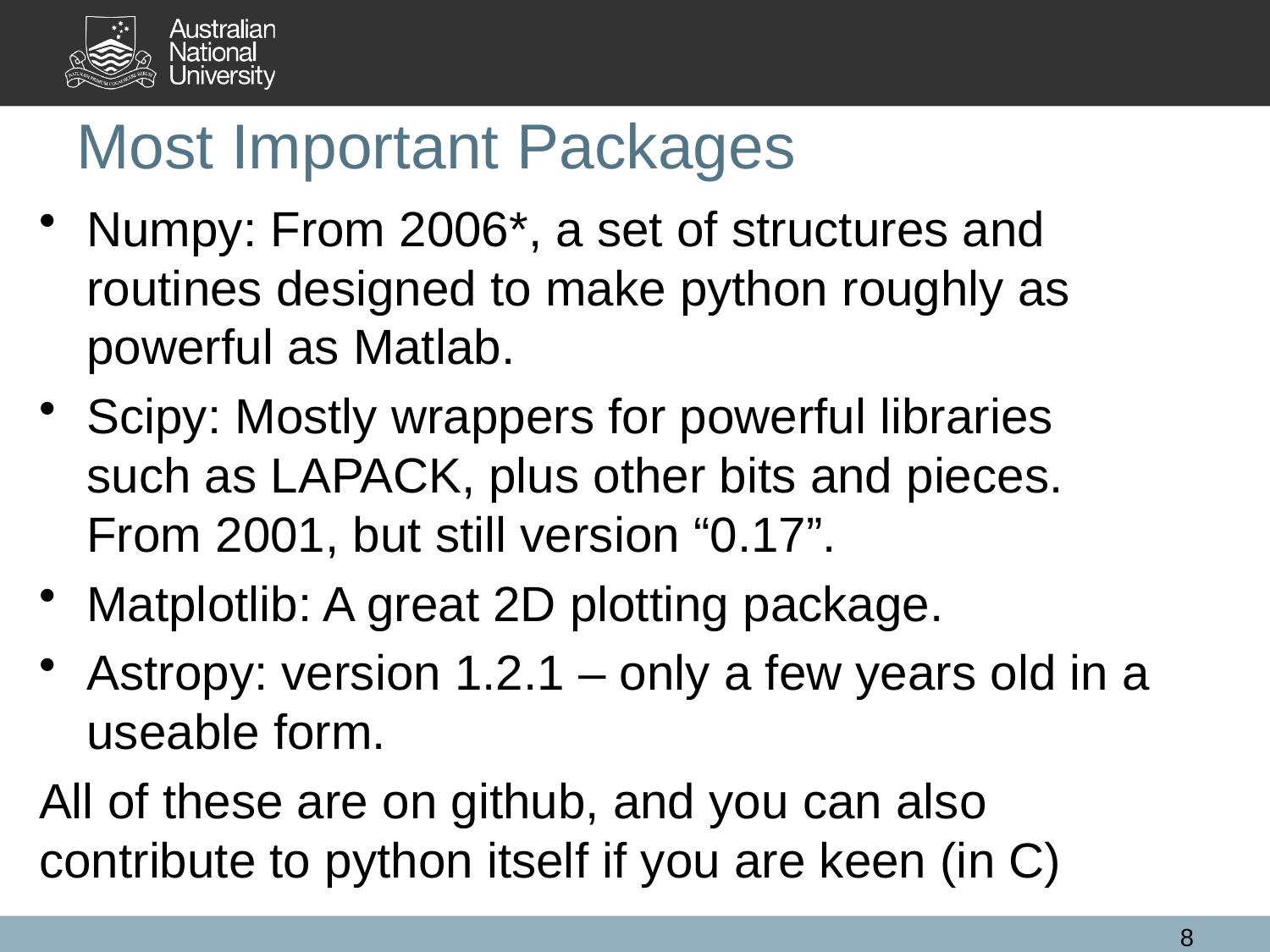

# Most Important Packages
Numpy: From 2006*, a set of structures and routines designed to make python roughly as powerful as Matlab.
Scipy: Mostly wrappers for powerful libraries such as LAPACK, plus other bits and pieces. From 2001, but still version “0.17”.
Matplotlib: A great 2D plotting package.
Astropy: version 1.2.1 – only a few years old in a useable form.
All of these are on github, and you can also contribute to python itself if you are keen (in C)
8